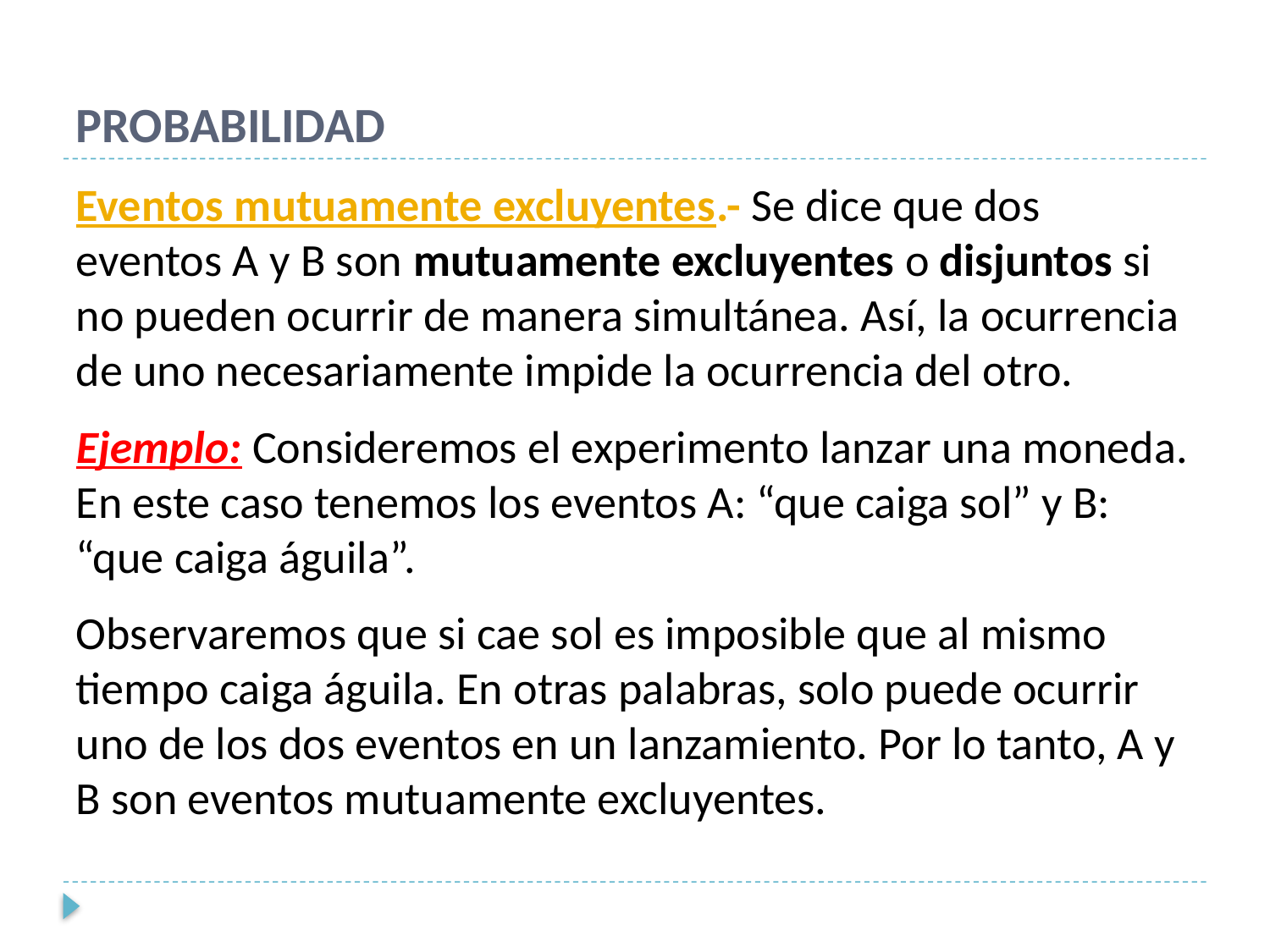

# PROBABILIDAD
Eventos mutuamente excluyentes.- Se dice que dos eventos A y B son mutuamente excluyentes o disjuntos si no pueden ocurrir de manera simultánea. Así, la ocurrencia de uno necesariamente impide la ocurrencia del otro.
Ejemplo: Consideremos el experimento lanzar una moneda. En este caso tenemos los eventos A: “que caiga sol” y B: “que caiga águila”.
Observaremos que si cae sol es imposible que al mismo tiempo caiga águila. En otras palabras, solo puede ocurrir uno de los dos eventos en un lanzamiento. Por lo tanto, A y B son eventos mutuamente excluyentes.